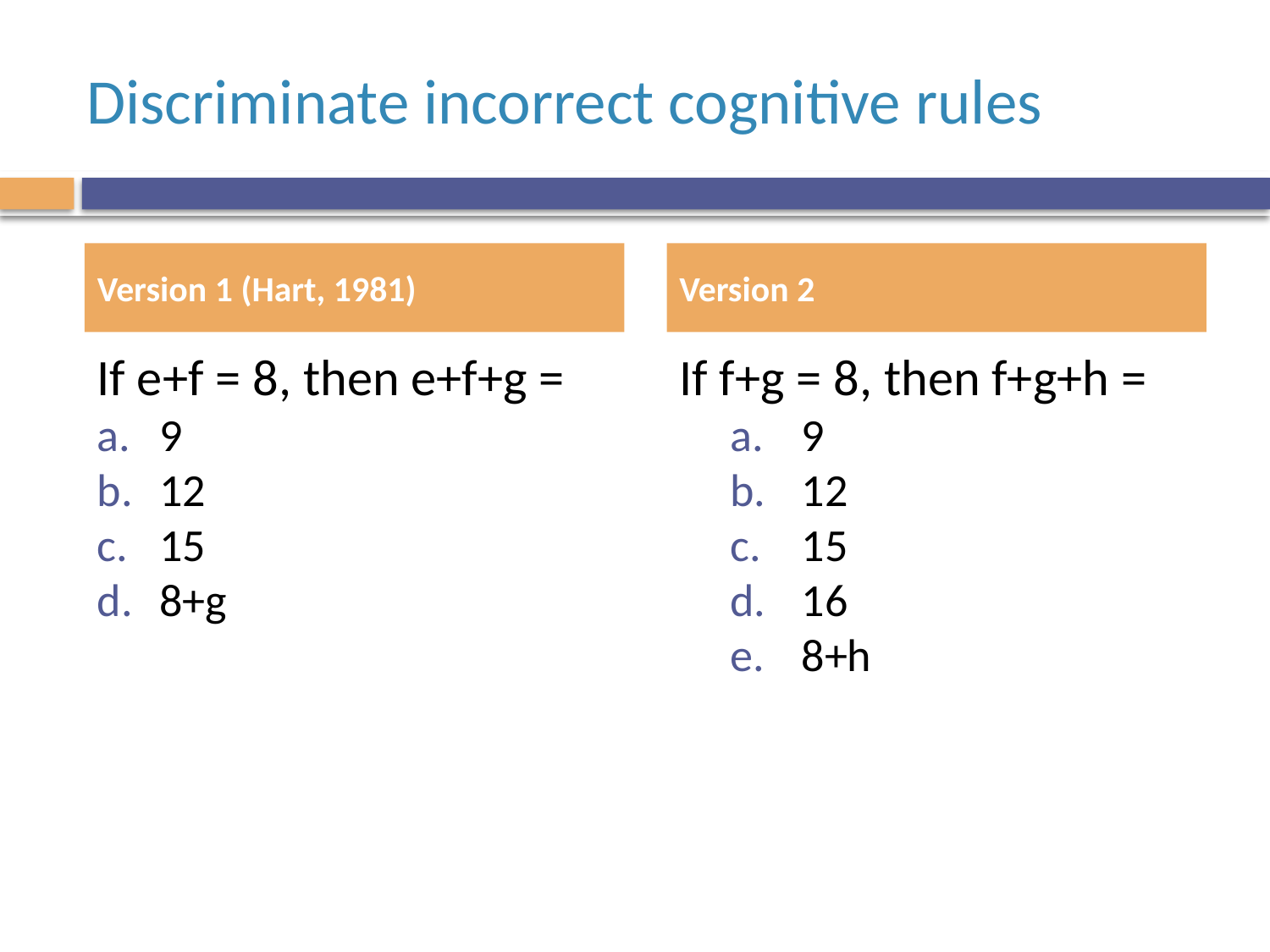

# Discriminate incorrect cognitive rules
Version 1 (Hart, 1981)
Version 2
If e+f = 8, then e+f+g =
9
12
15
8+g
If f+g = 8, then f+g+h =
9
12
15
16
8+h